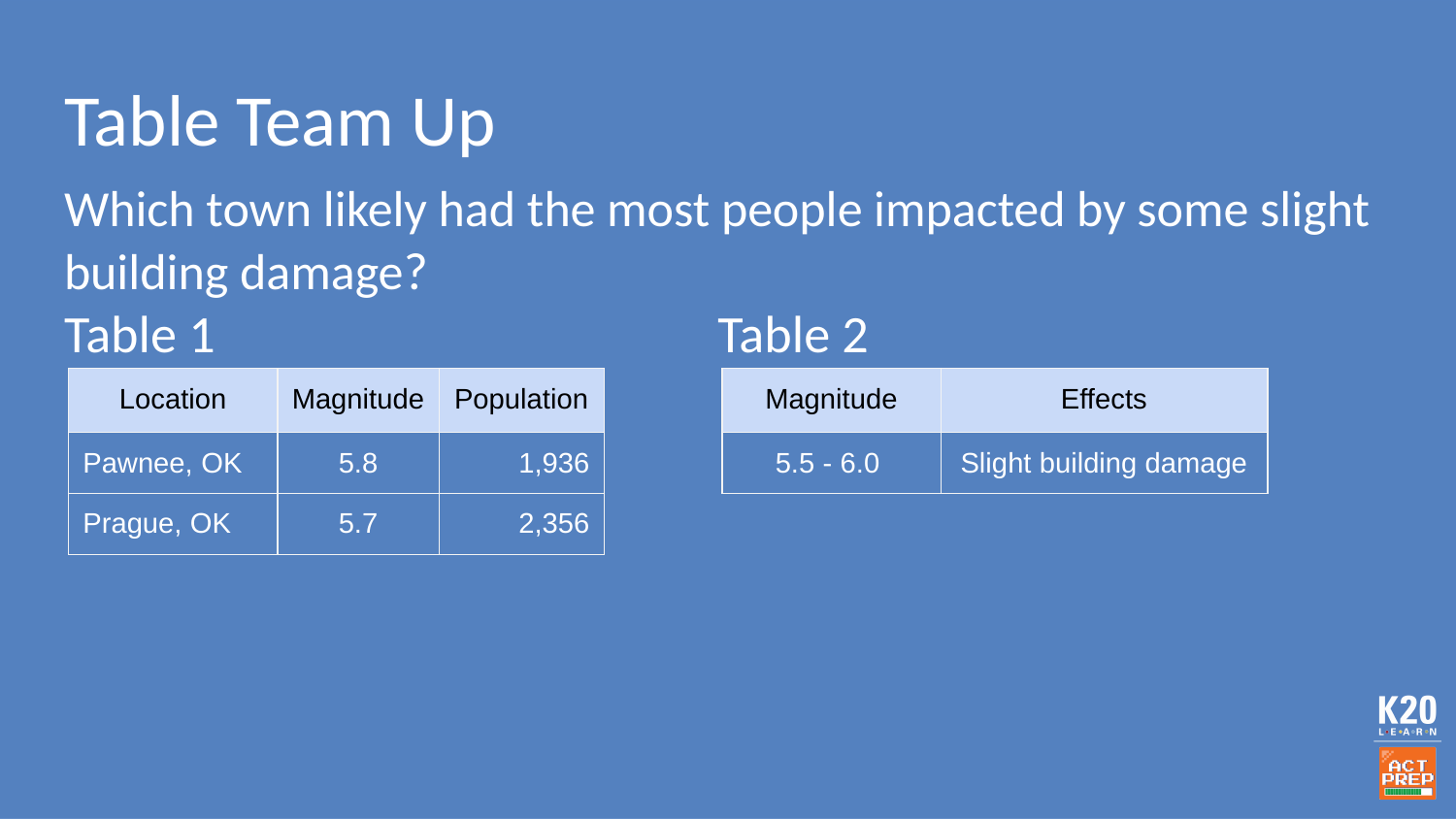

# Table Team Up
Which town likely had the most people impacted by some slight building damage?
Table 1			      Table 2

| Location | Magnitude | Population |
| --- | --- | --- |
| Pawnee, OK | 5.8 | 1,936 |
| Prague, OK | 5.7 | 2,356 |
| Magnitude | Effects |
| --- | --- |
| 5.5 - 6.0 | Slight building damage |